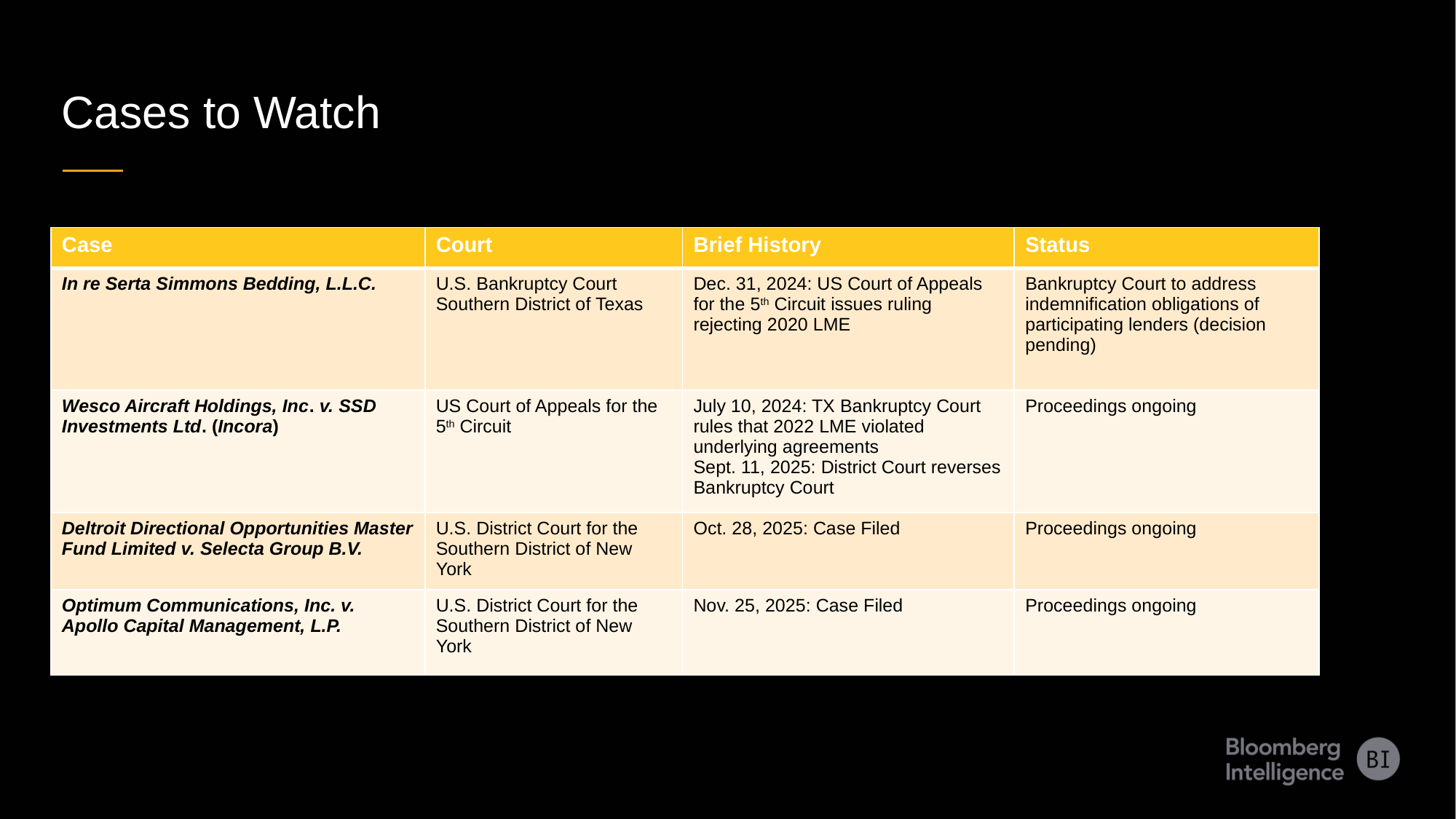

Cases to Watch
| Case | Court | Brief History | Status |
| --- | --- | --- | --- |
| In re Serta Simmons Bedding, L.L.C. | U.S. Bankruptcy Court Southern District of Texas | Dec. 31, 2024: US Court of Appeals for the 5th Circuit issues ruling rejecting 2020 LME | Bankruptcy Court to address indemnification obligations of participating lenders (decision pending) |
| Wesco Aircraft Holdings, Inc. v. SSD Investments Ltd. (Incora) | US Court of Appeals for the 5th Circuit | July 10, 2024: TX Bankruptcy Court rules that 2022 LME violated underlying agreements Sept. 11, 2025: District Court reverses Bankruptcy Court | Proceedings ongoing |
| Deltroit Directional Opportunities Master Fund Limited v. Selecta Group B.V. | U.S. District Court for the Southern District of New York | Oct. 28, 2025: Case Filed | Proceedings ongoing |
| Optimum Communications, Inc. v. Apollo Capital Management, L.P. | U.S. District Court for the Southern District of New York | Nov. 25, 2025: Case Filed | Proceedings ongoing |